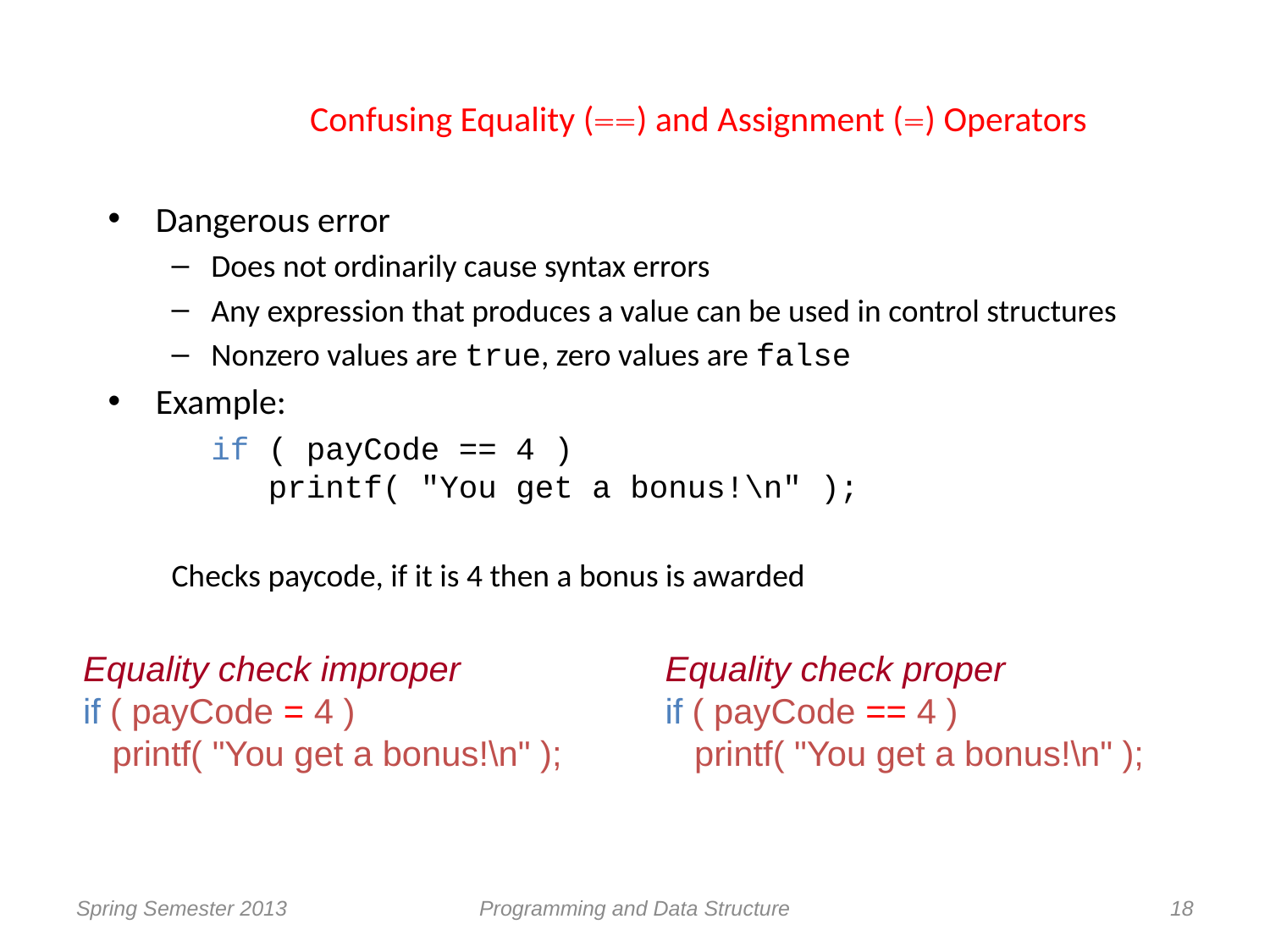

# Confusing Equality (==) and Assignment (=) Operators
Dangerous error
Does not ordinarily cause syntax errors
Any expression that produces a value can be used in control structures
Nonzero values are true, zero values are false
Example:
	if ( payCode == 4 )
   printf( "You get a bonus!\n" );

Checks paycode, if it is 4 then a bonus is awarded
Equality check improper
if ( payCode = 4 )
   printf( "You get a bonus!\n" );
Equality check proper
if ( payCode == 4 )
   printf( "You get a bonus!\n" );
Spring Semester 2013
Programming and Data Structure
18